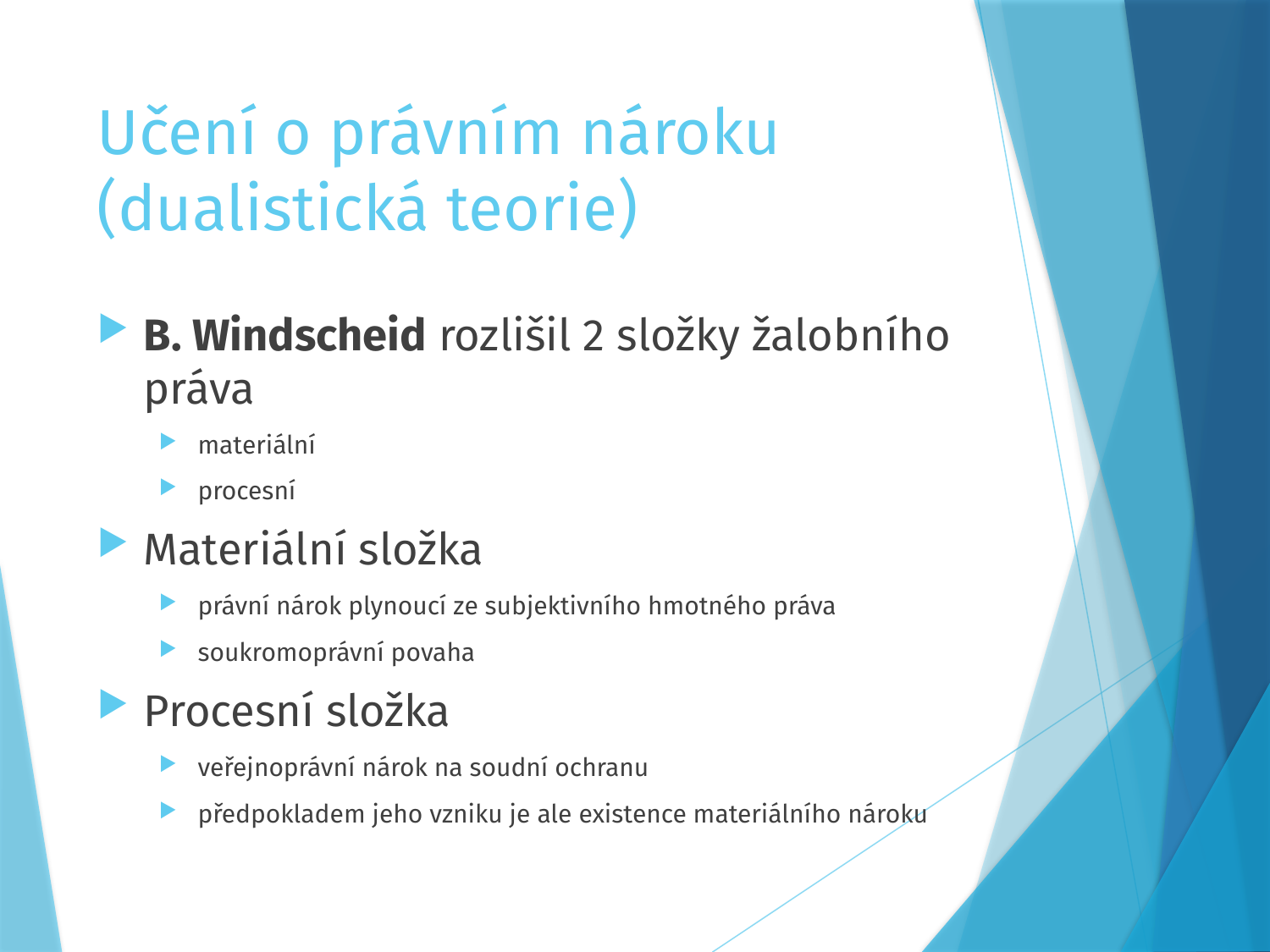

# Učení o právním nároku (dualistická teorie)
B. Windscheid rozlišil 2 složky žalobního práva
materiální
procesní
Materiální složka
právní nárok plynoucí ze subjektivního hmotného práva
soukromoprávní povaha
Procesní složka
veřejnoprávní nárok na soudní ochranu
předpokladem jeho vzniku je ale existence materiálního nároku